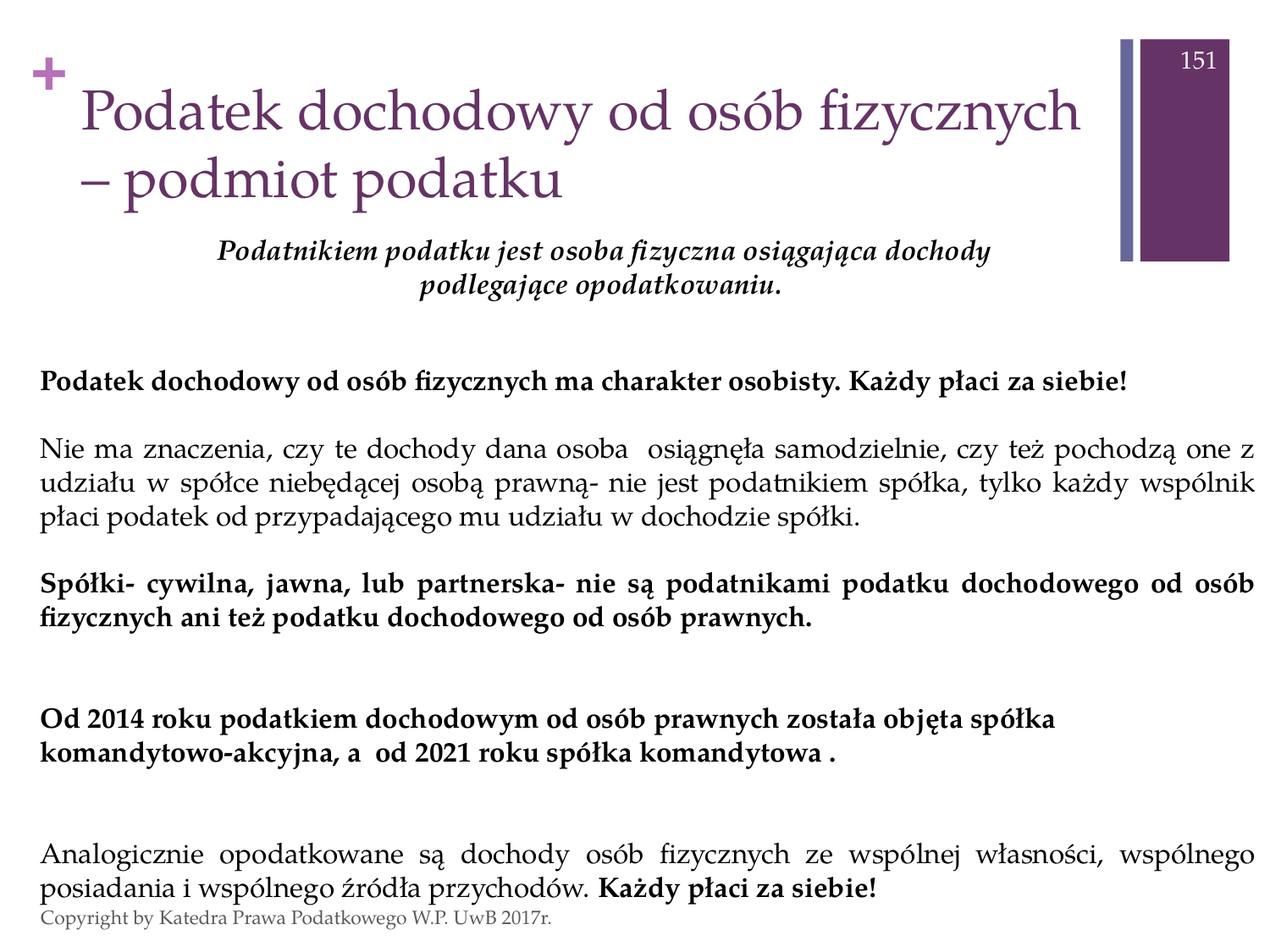

151
# Podatek dochodowy od osób fizycznych – podmiot podatku
Podatnikiem podatku jest osoba fizyczna osiągająca dochody podlegające opodatkowaniu.
Podatek dochodowy od osób fizycznych ma charakter osobisty. Każdy płaci za siebie!

Nie ma znaczenia, czy te dochody dana osoba  osiągnęła samodzielnie, czy też pochodzą one z udziału w spółce niebędącej osobą prawną- nie jest podatnikiem spółka, tylko każdy wspólnik płaci podatek od przypadającego mu udziału w dochodzie spółki.

Spółki- cywilna, jawna, lub partnerska- nie są podatnikami podatku dochodowego od osób fizycznych ani też podatku dochodowego od osób prawnych.

Od 2014 roku podatkiem dochodowym od osób prawnych została objęta spółka komandytowo-akcyjna, a  od 2021 roku spółka komandytowa .

Analogicznie opodatkowane są dochody osób fizycznych ze wspólnej własności, wspólnego posiadania i wspólnego źródła przychodów. Każdy płaci za siebie!
Copyright by Katedra Prawa Podatkowego W.P. UwB 2017r.